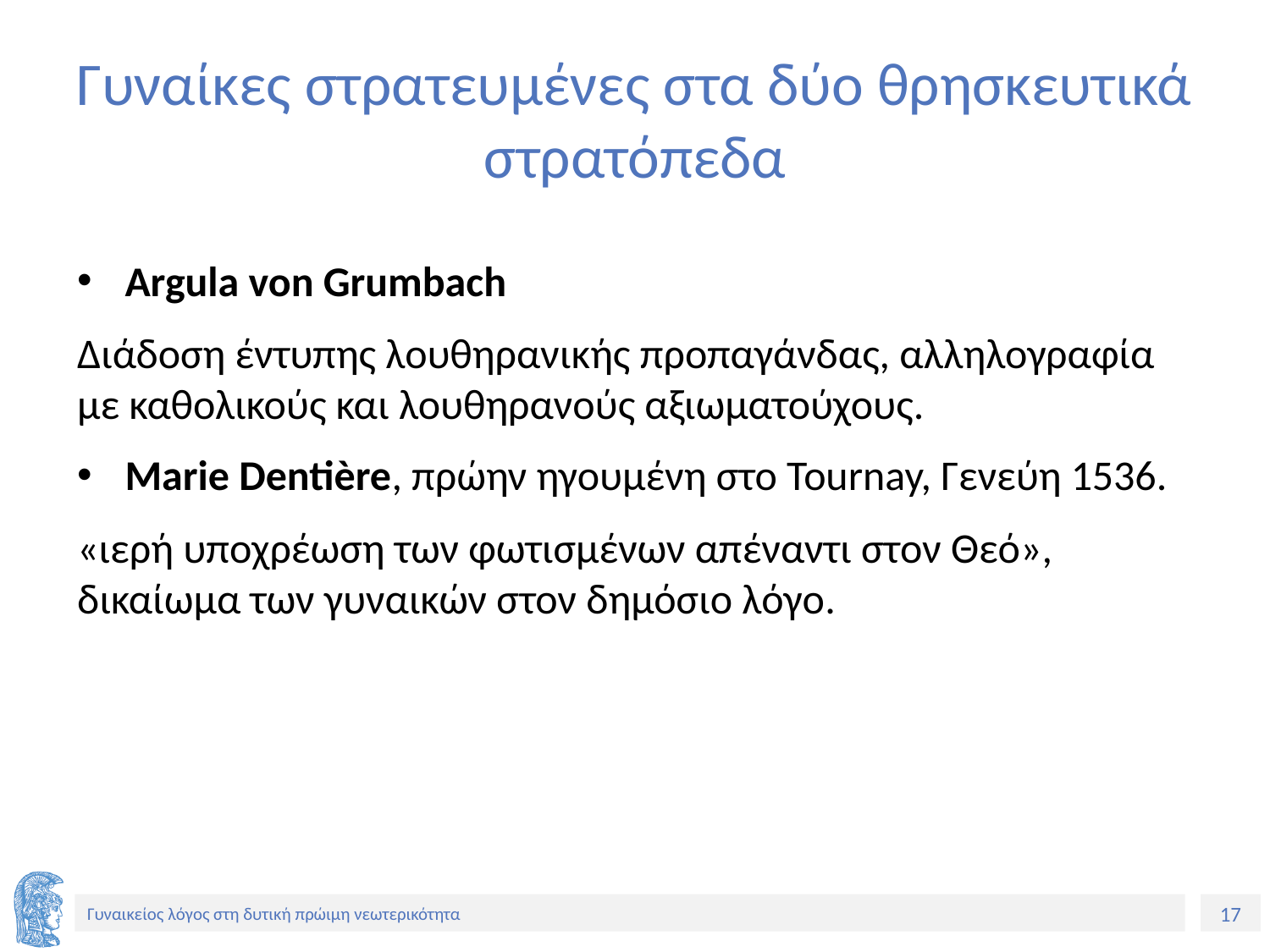

# Γυναίκες στρατευμένες στα δύο θρησκευτικά στρατόπεδα
Argula von Grumbach
Διάδοση έντυπης λουθηρανικής προπαγάνδας, αλληλογραφία με καθολικούς και λουθηρανούς αξιωματούχους.
Marie Dentière, πρώην ηγουμένη στο Tournay, Γενεύη 1536.
«ιερή υποχρέωση των φωτισμένων απέναντι στον Θεό», δικαίωμα των γυναικών στον δημόσιο λόγο.